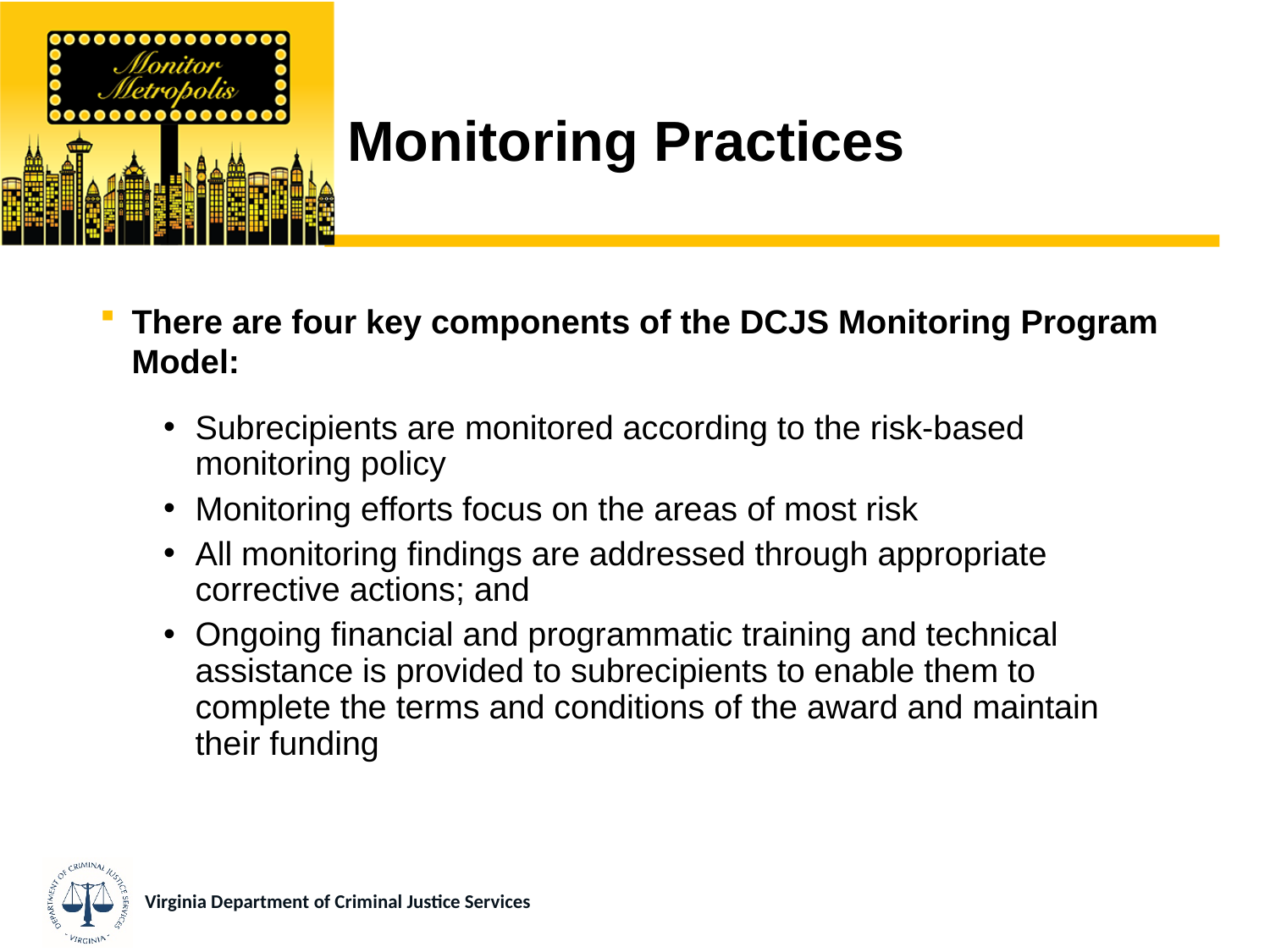

# Monitoring Practices
There are four key components of the DCJS Monitoring Program Model:
Subrecipients are monitored according to the risk-based monitoring policy
Monitoring efforts focus on the areas of most risk
All monitoring findings are addressed through appropriate corrective actions; and
Ongoing financial and programmatic training and technical assistance is provided to subrecipients to enable them to complete the terms and conditions of the award and maintain their funding

Virginia Department of Criminal Justice Services